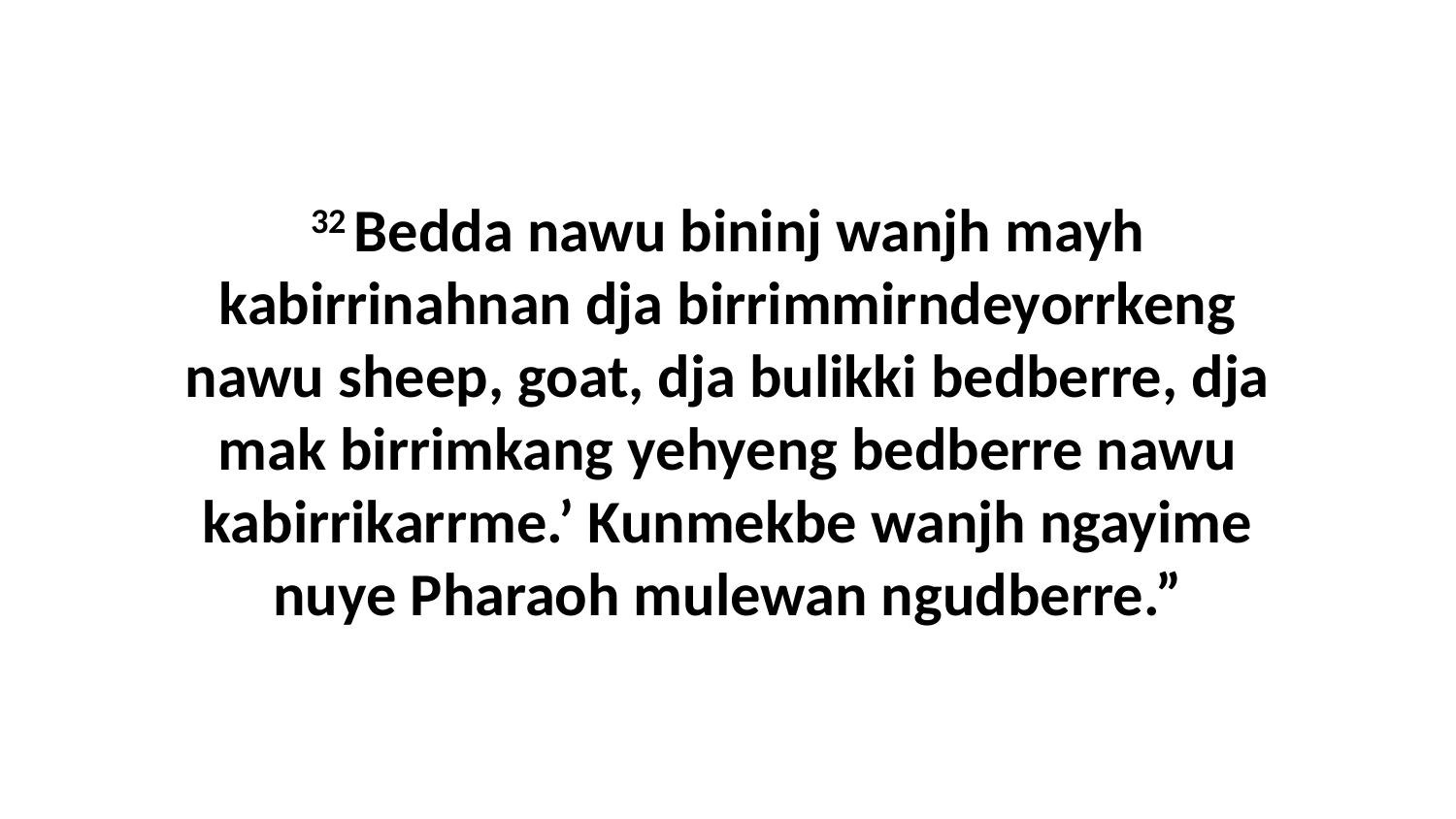

32 Bedda nawu bininj wanjh mayh kabirrinahnan dja birrimmirndeyorrkeng nawu sheep, goat, dja bulikki bedberre, dja mak birrimkang yehyeng bedberre nawu kabirrikarrme.’ Kunmekbe wanjh ngayime nuye Pharaoh mulewan ngudberre.”